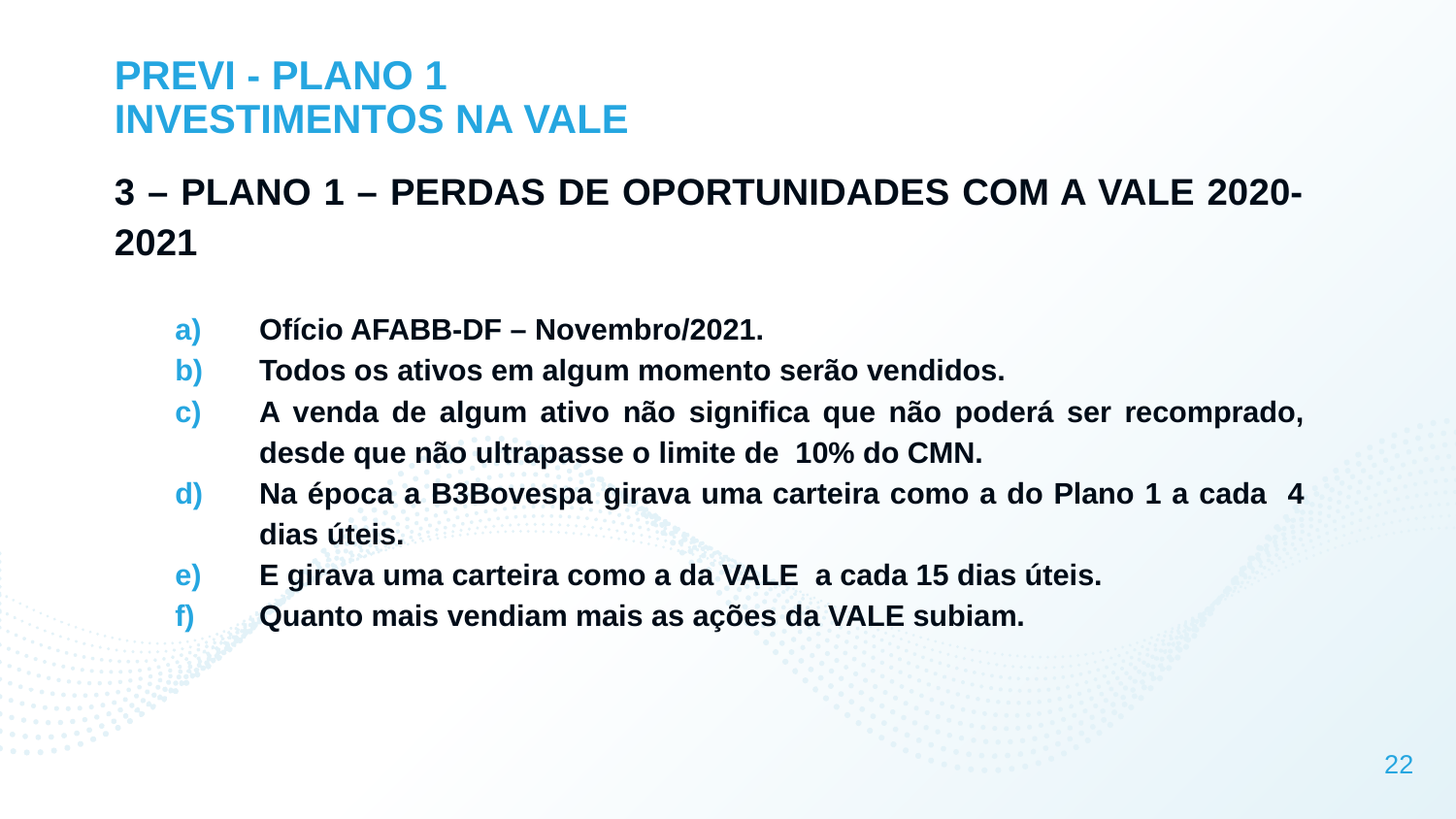

# PREVI - PLANO 1 INVESTIMENTOS NA VALE
3 – PLANO 1 – PERDAS DE OPORTUNIDADES COM A VALE 2020-2021

Ofício AFABB-DF – Novembro/2021.
Todos os ativos em algum momento serão vendidos.
A venda de algum ativo não significa que não poderá ser recomprado, desde que não ultrapasse o limite de  10% do CMN.
Na época a B3Bovespa girava uma carteira como a do Plano 1 a cada  4 dias úteis.
E girava uma carteira como a da VALE  a cada 15 dias úteis.
Quanto mais vendiam mais as ações da VALE subiam.

22